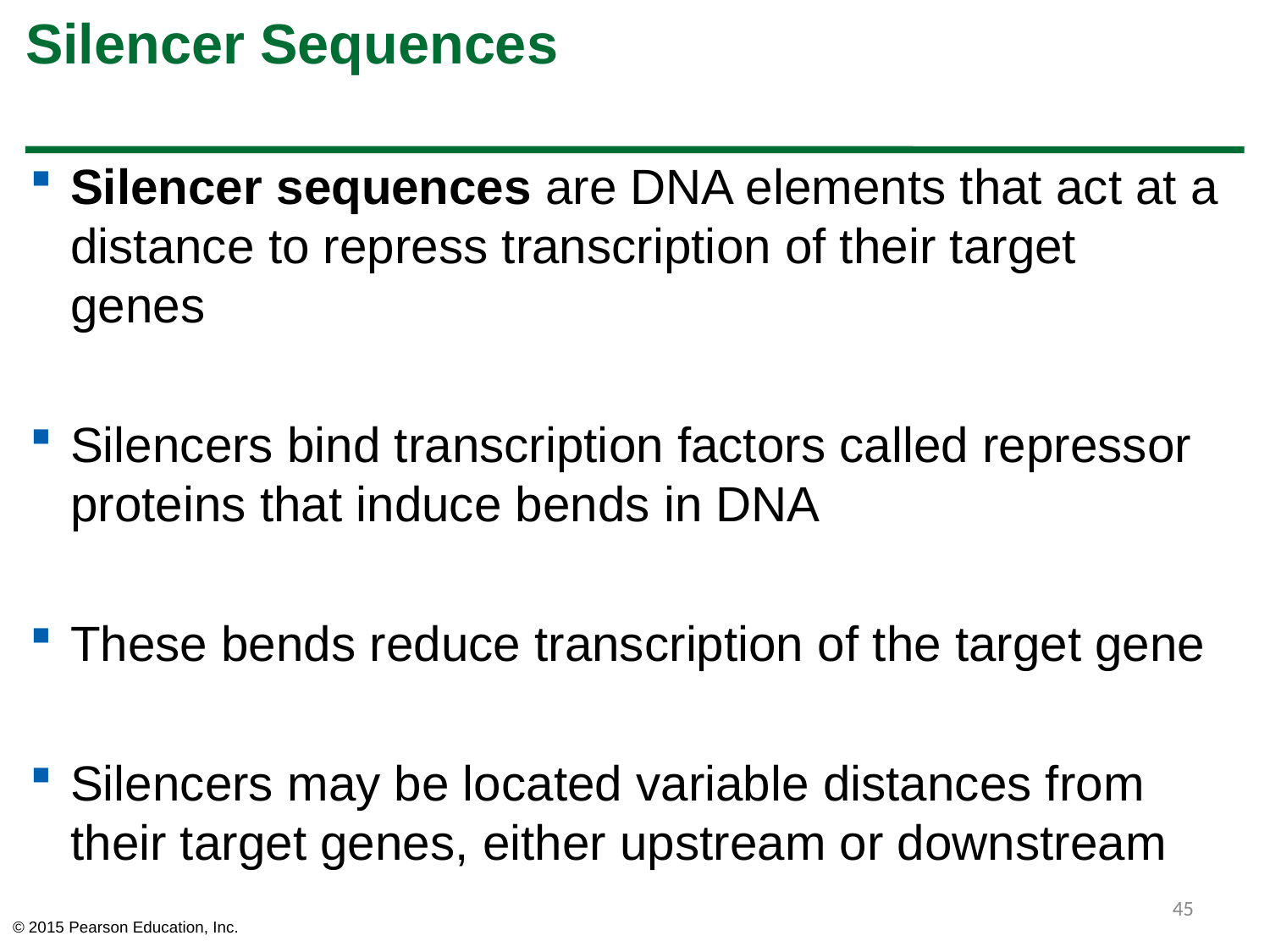

# Silencer Sequences
Silencer sequences are DNA elements that act at a distance to repress transcription of their target genes

Silencers bind transcription factors called repressor proteins that induce bends in DNA

These bends reduce transcription of the target gene

Silencers may be located variable distances from their target genes, either upstream or downstream
45
© 2015 Pearson Education, Inc.